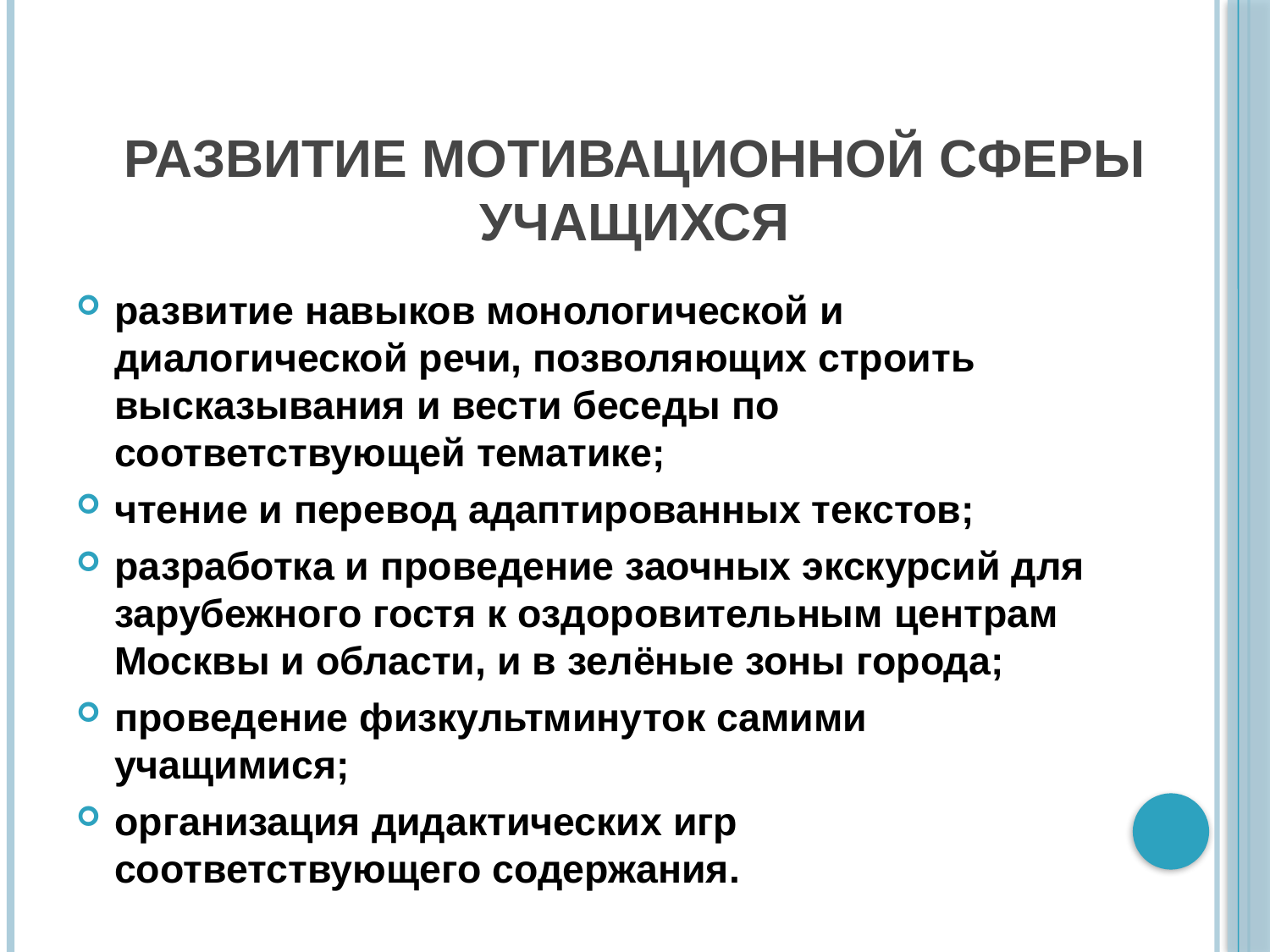

# развитие мотивационной сферы учащихся

развитие навыков монологической и диалогической речи, позволяющих строить высказывания и вести беседы по соответствующей тематике;
чтение и перевод адаптированных текстов;
разработка и проведение заочных экскурсий для зарубежного гостя к оздоровительным центрам Москвы и области, и в зелёные зоны города;
проведение физкультминуток самими учащимися;
организация дидактических игр соответствующего содержания.